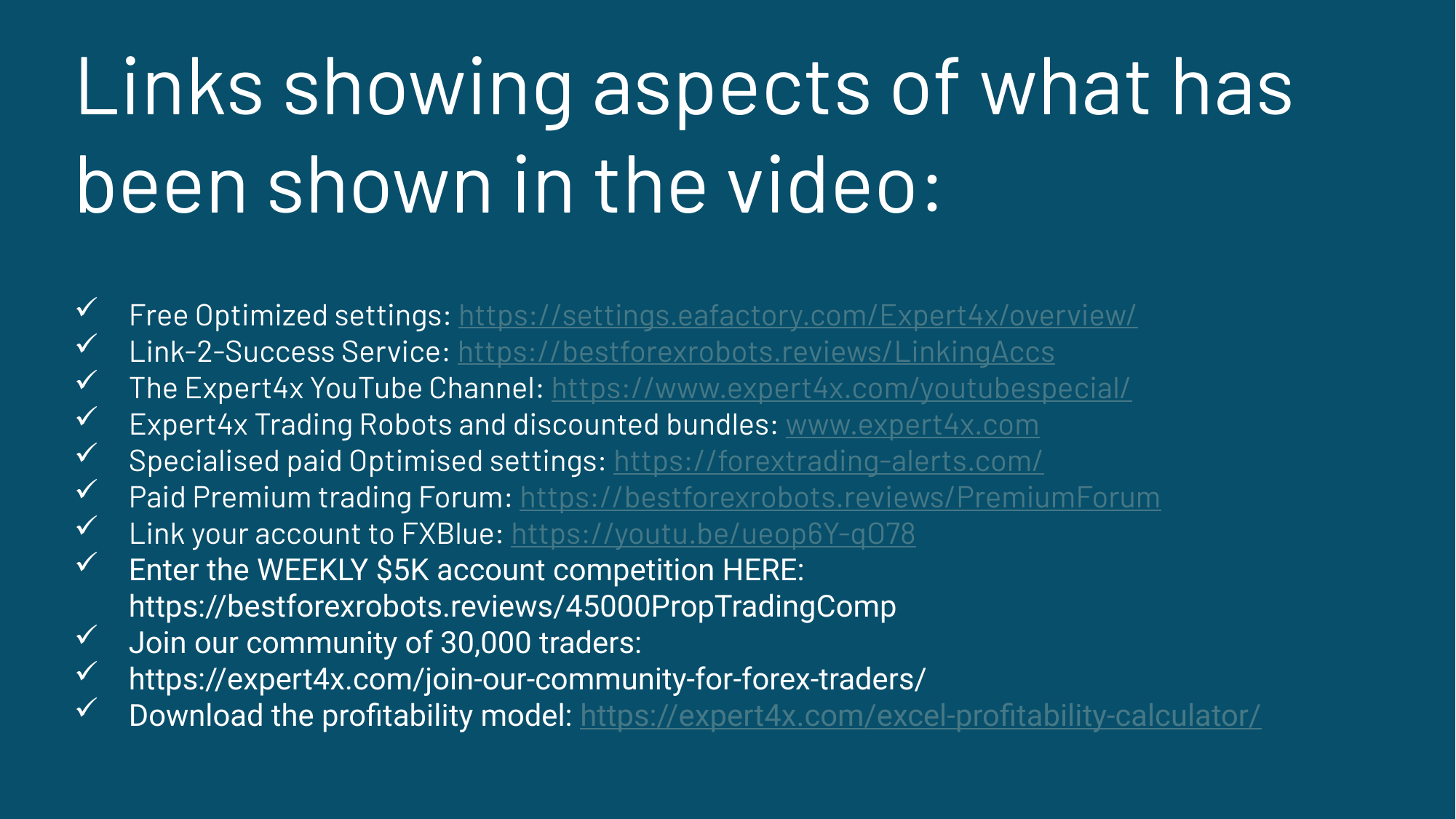

Links showing aspects of what has been shown in the video:

Free Optimized settings: https://settings.eafactory.com/Expert4x/overview/
Link-2-Success Service: https://bestforexrobots.reviews/LinkingAccs
The Expert4x YouTube Channel: https://www.expert4x.com/youtubespecial/
Expert4x Trading Robots and discounted bundles: www.expert4x.com
Specialised paid Optimised settings: https://forextrading-alerts.com/
Paid Premium trading Forum: https://bestforexrobots.reviews/PremiumForum
Link your account to FXBlue: https://youtu.be/ueop6Y-qO78
Enter the WEEKLY $5K account competition HERE: https://bestforexrobots.reviews/45000PropTradingComp
Join our community of 30,000 traders:
https://expert4x.com/join-our-community-for-forex-traders/
Download the profitability model: https://expert4x.com/excel-profitability-calculator/